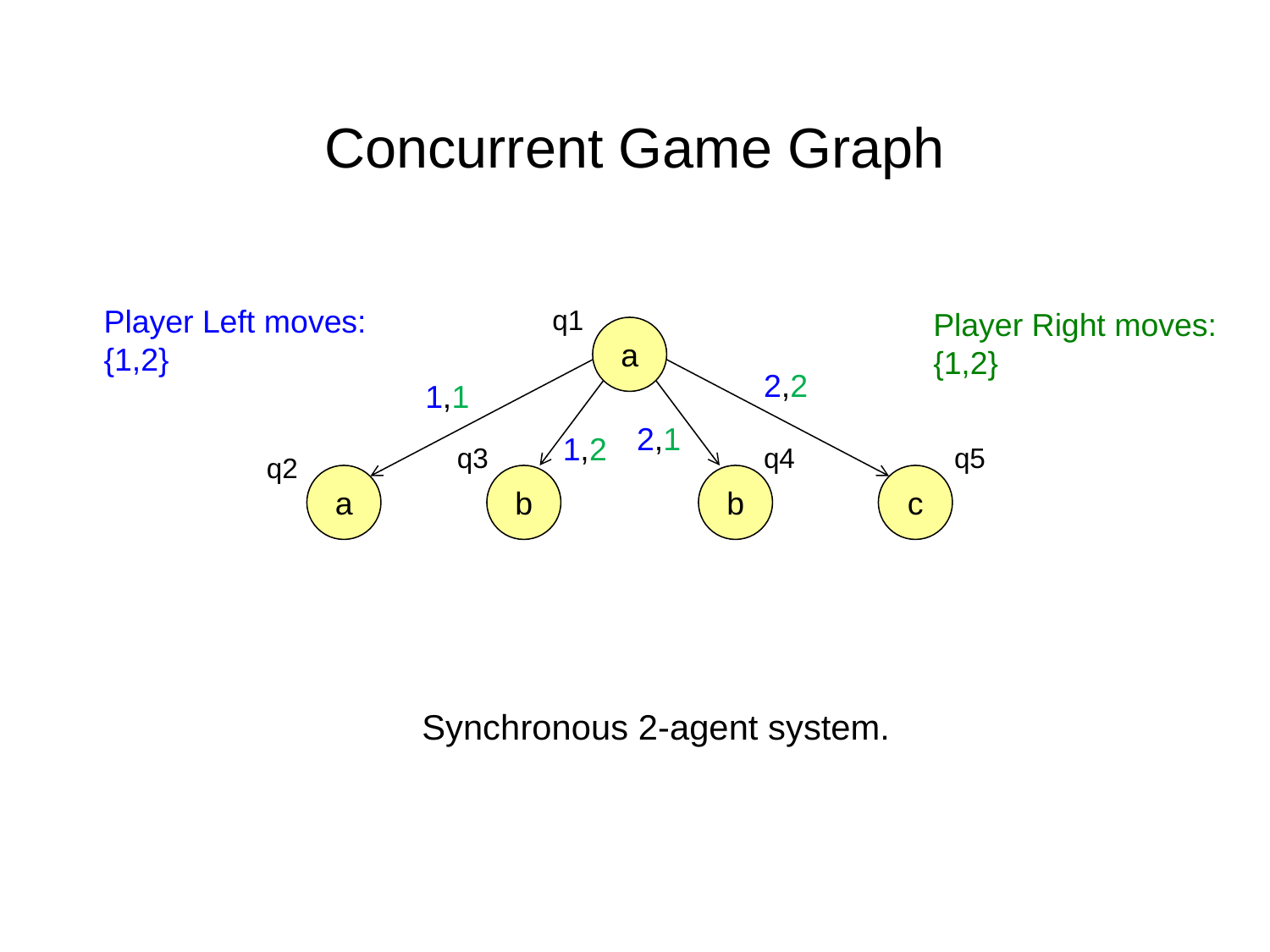

Concurrent Game Graph
Player Left moves:
{1,2}
q1
Player Right moves:
{1,2}
a

2,2
1,1

2,1
1,2
q3
q4
q5
q2
a
b
b
c
Synchronous 2-agent system.